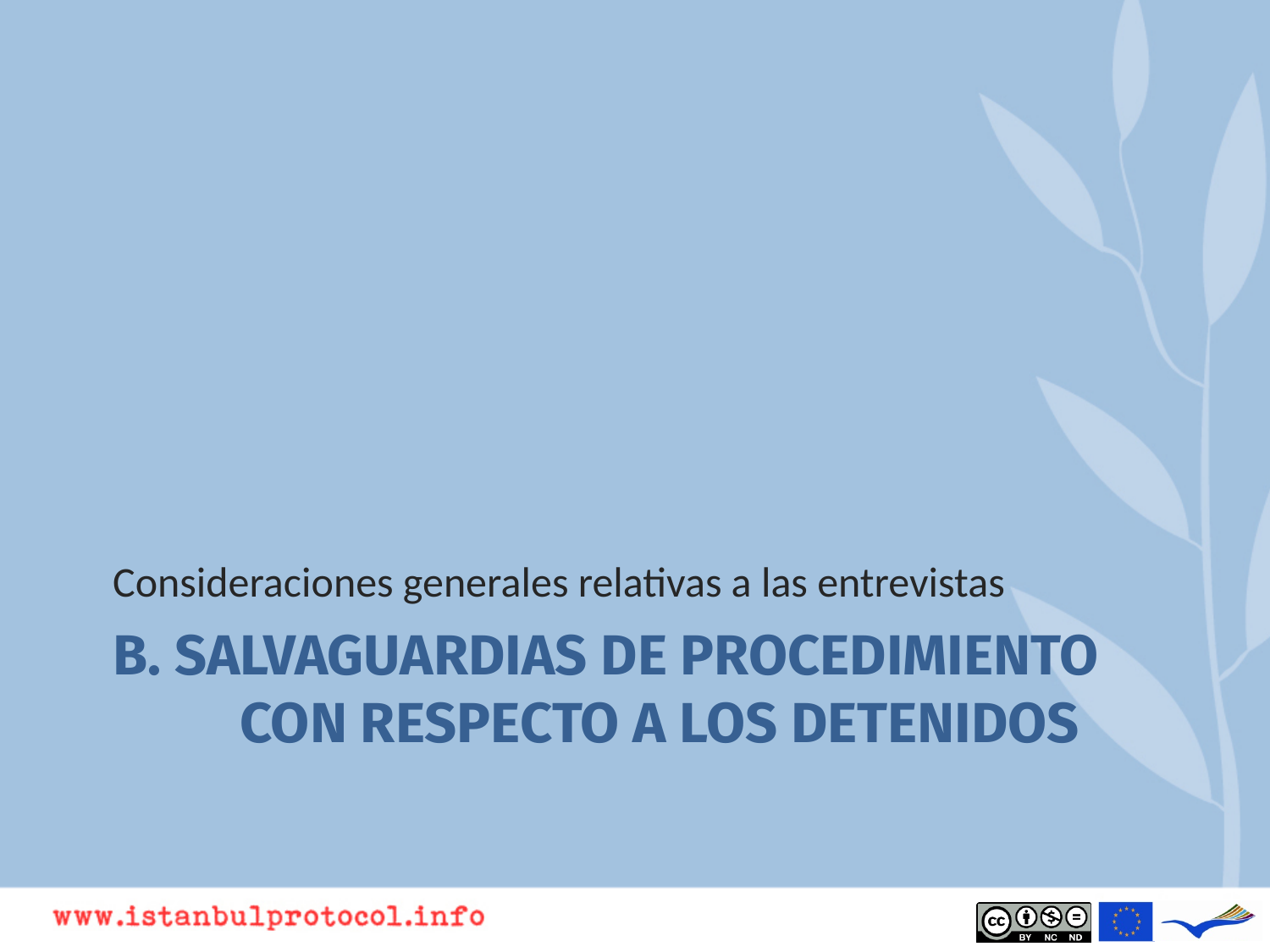

Consideraciones generales relativas a las entrevistas
# B. Salvaguardias de procedimiento 		con respecto a los detenidos